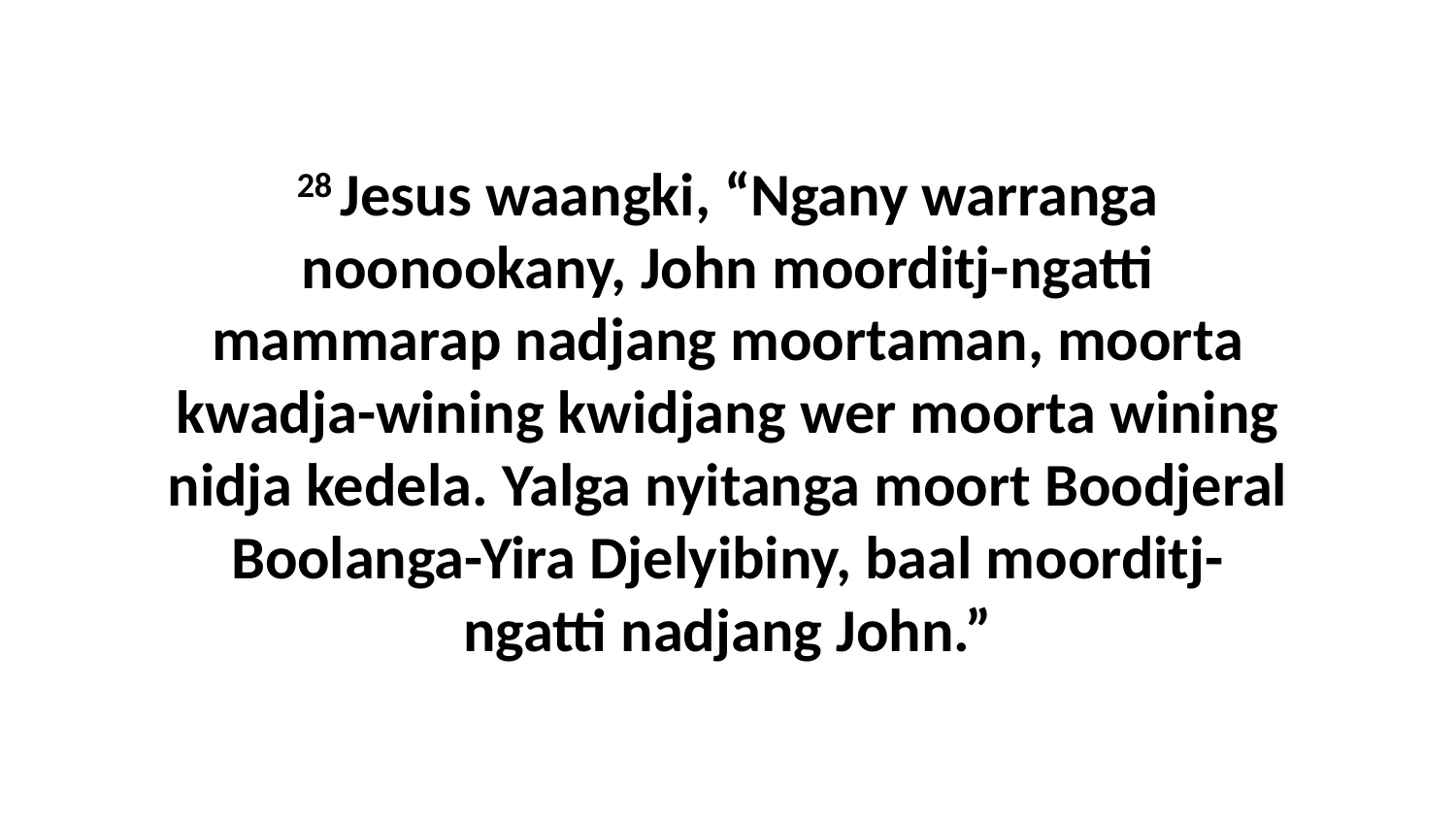

28 Jesus waangki, “Ngany warranga noonookany, John moorditj-ngatti mammarap nadjang moortaman, moorta kwadja-wining kwidjang wer moorta wining nidja kedela. Yalga nyitanga moort Boodjeral Boolanga-Yira Djelyibiny, baal moorditj-ngatti nadjang John.”